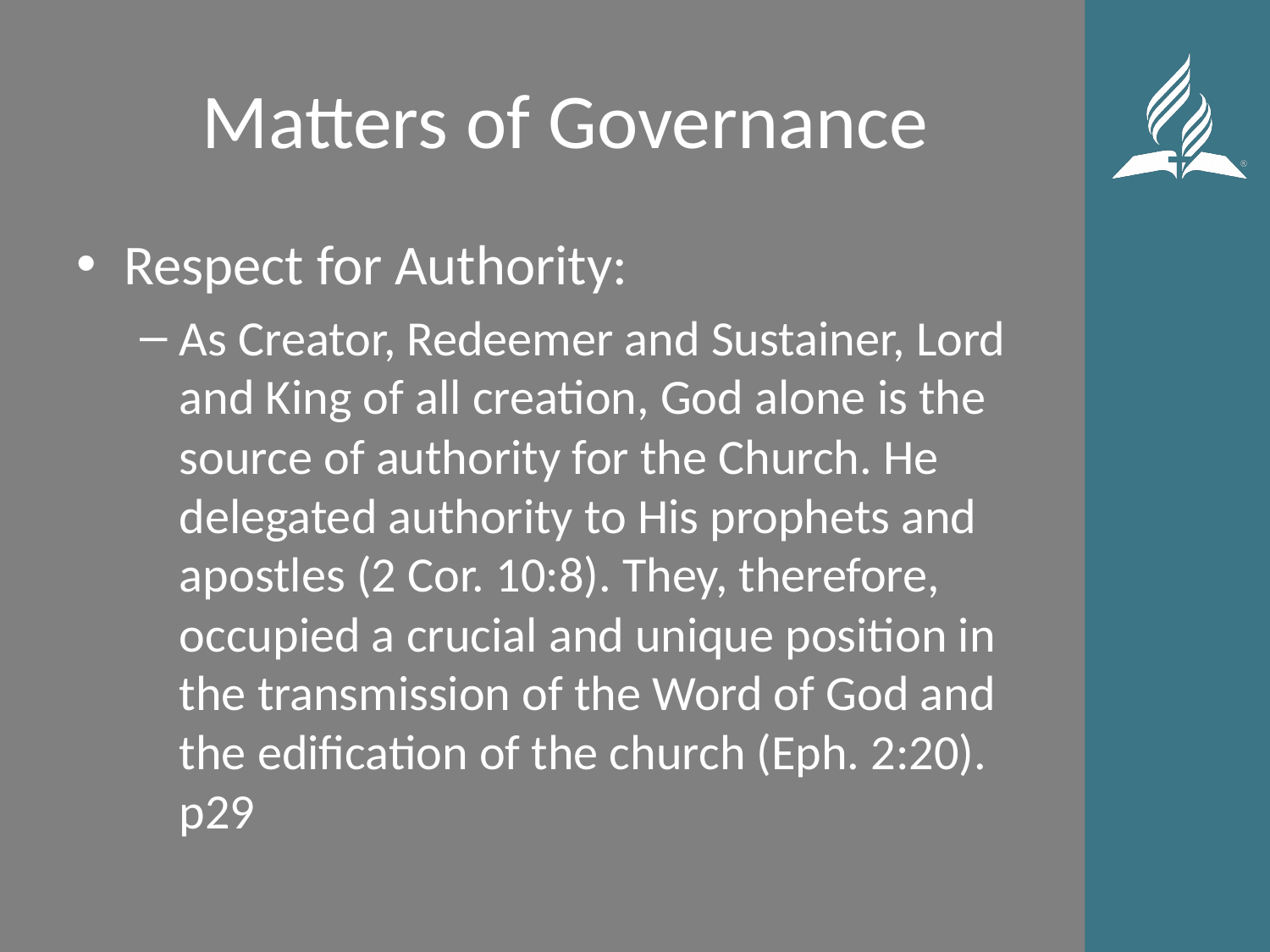

# Matters of Governance
Respect for Authority:
As Creator, Redeemer and Sustainer, Lord and King of all creation, God alone is the source of authority for the Church. He delegated authority to His prophets and apostles (2 Cor. 10:8). They, therefore, occupied a crucial and unique position in the transmission of the Word of God and the edification of the church (Eph. 2:20).  p29